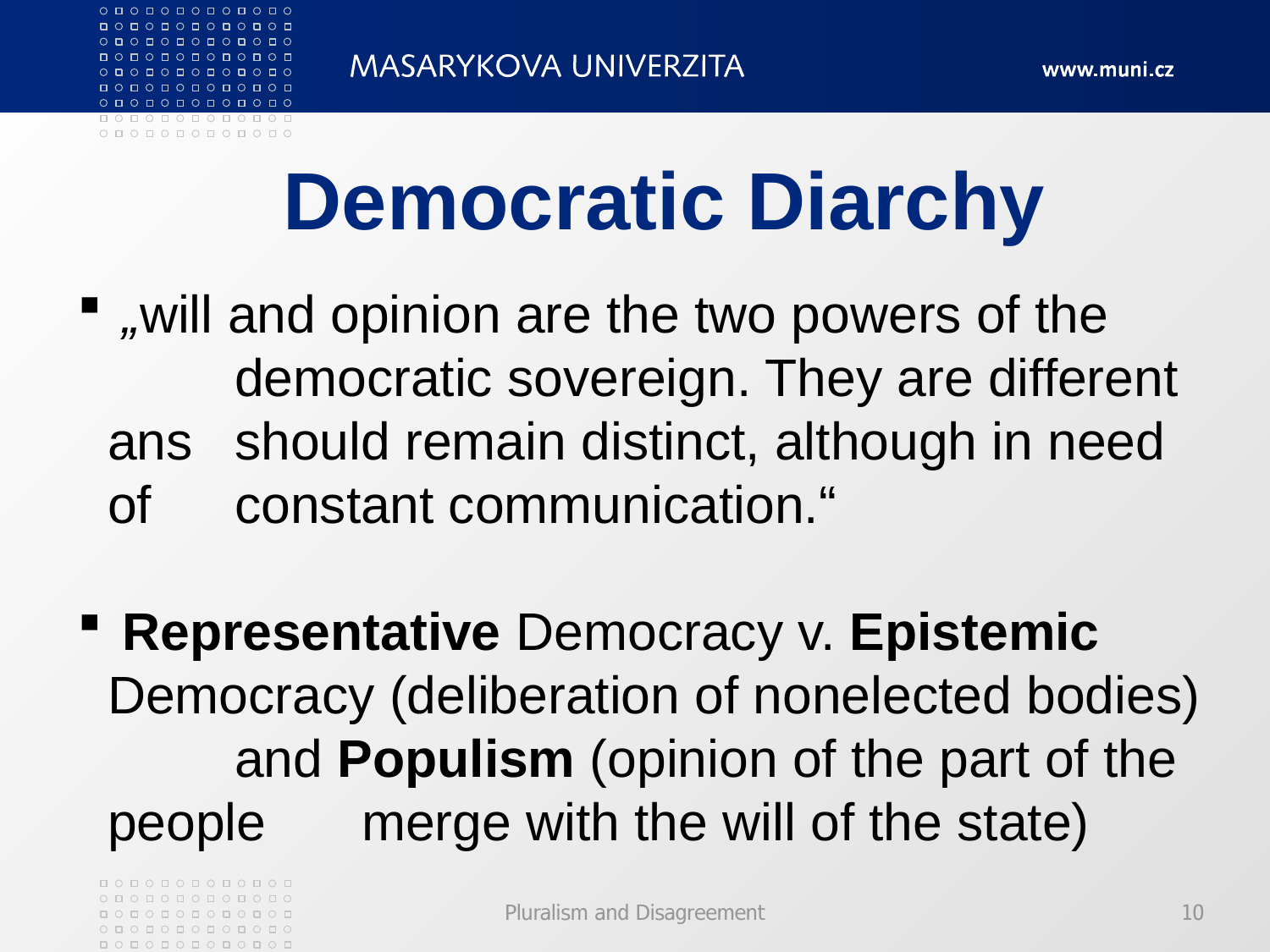

# Democratic Diarchy
 „will and opinion are the two powers of the 	democratic sovereign. They are different ans 	should remain distinct, although in need of 	constant communication.“

 Representative Democracy v. Epistemic 	Democracy (deliberation of nonelected bodies) 	and Populism (opinion of the part of the people 	merge with the will of the state)
Pluralism and Disagreement
10